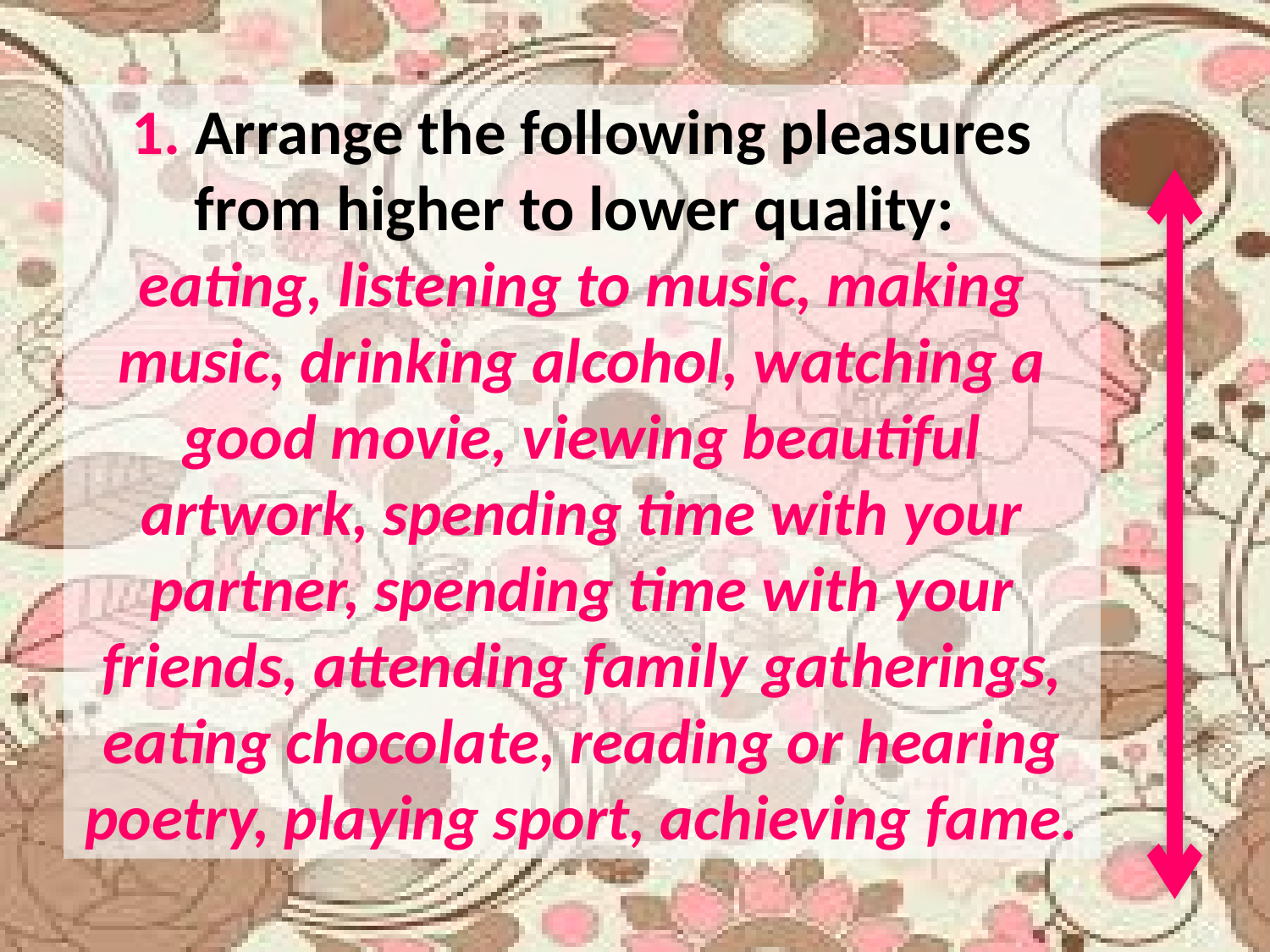

1. Arrange the following pleasures from higher to lower quality:
eating, listening to music, making music, drinking alcohol, watching a good movie, viewing beautiful artwork, spending time with your partner, spending time with your friends, attending family gatherings, eating chocolate, reading or hearing poetry, playing sport, achieving fame.